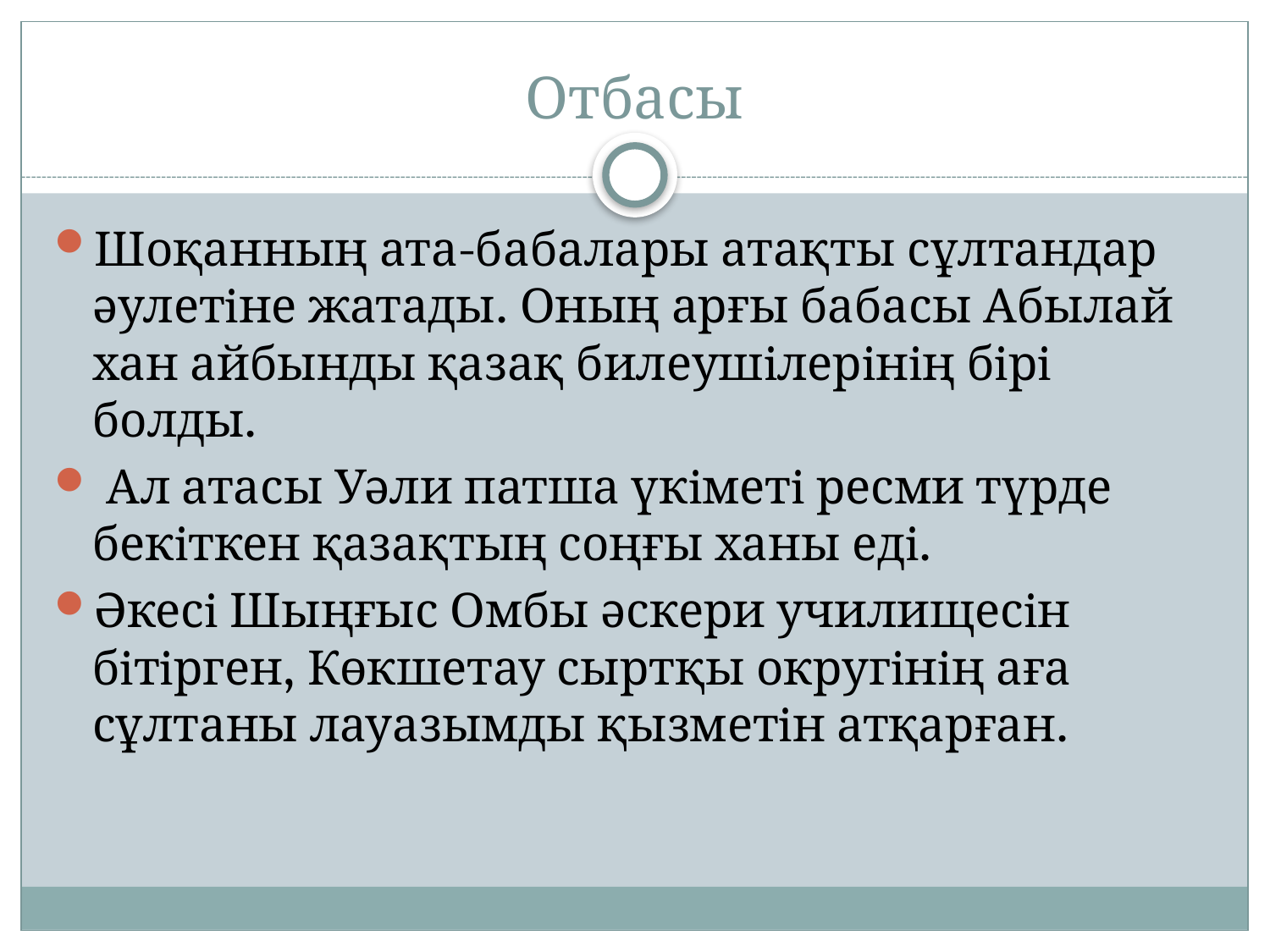

# Отбасы
Шоқанның ата-бабалары атақты сұлтандар әулетiне жатады. Оның арғы бабасы Абылай хан айбынды қазақ билеушiлерiнiң бiрi болды.
 Ал атасы Уәли патша үкiметi ресми түрде бекiткен қазақтың соңғы ханы едi.
Әкесi Шыңғыс Омбы әскери училищесiн бiтiрген, Көкшетау сыртқы округiнiң аға сұлтаны лауазымды қызметiн атқарған.